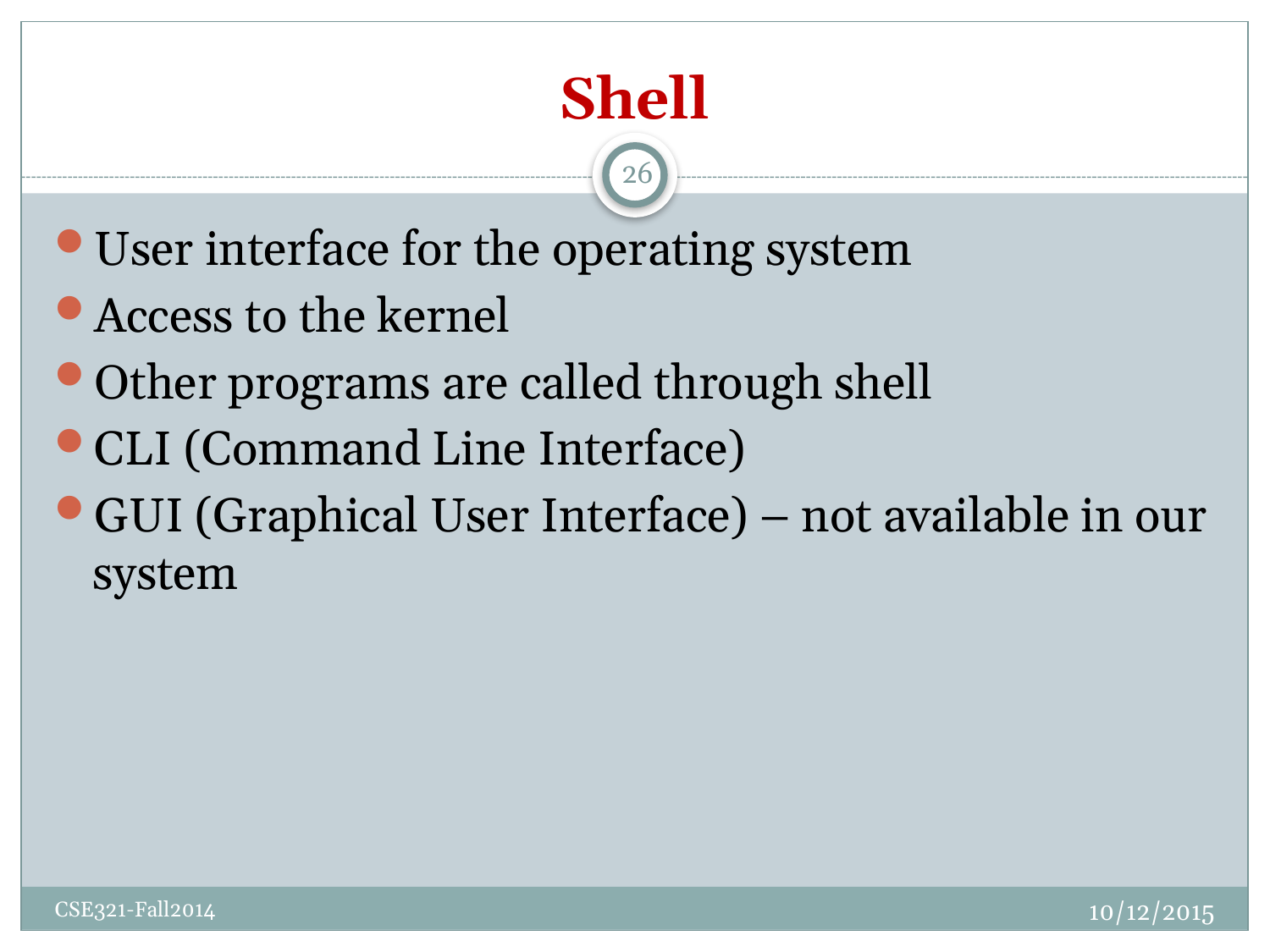

# Shell
26
User interface for the operating system
Access to the kernel
Other programs are called through shell
CLI (Command Line Interface)
GUI (Graphical User Interface) – not available in our system

10/12/2015
CSE321-Fall2014